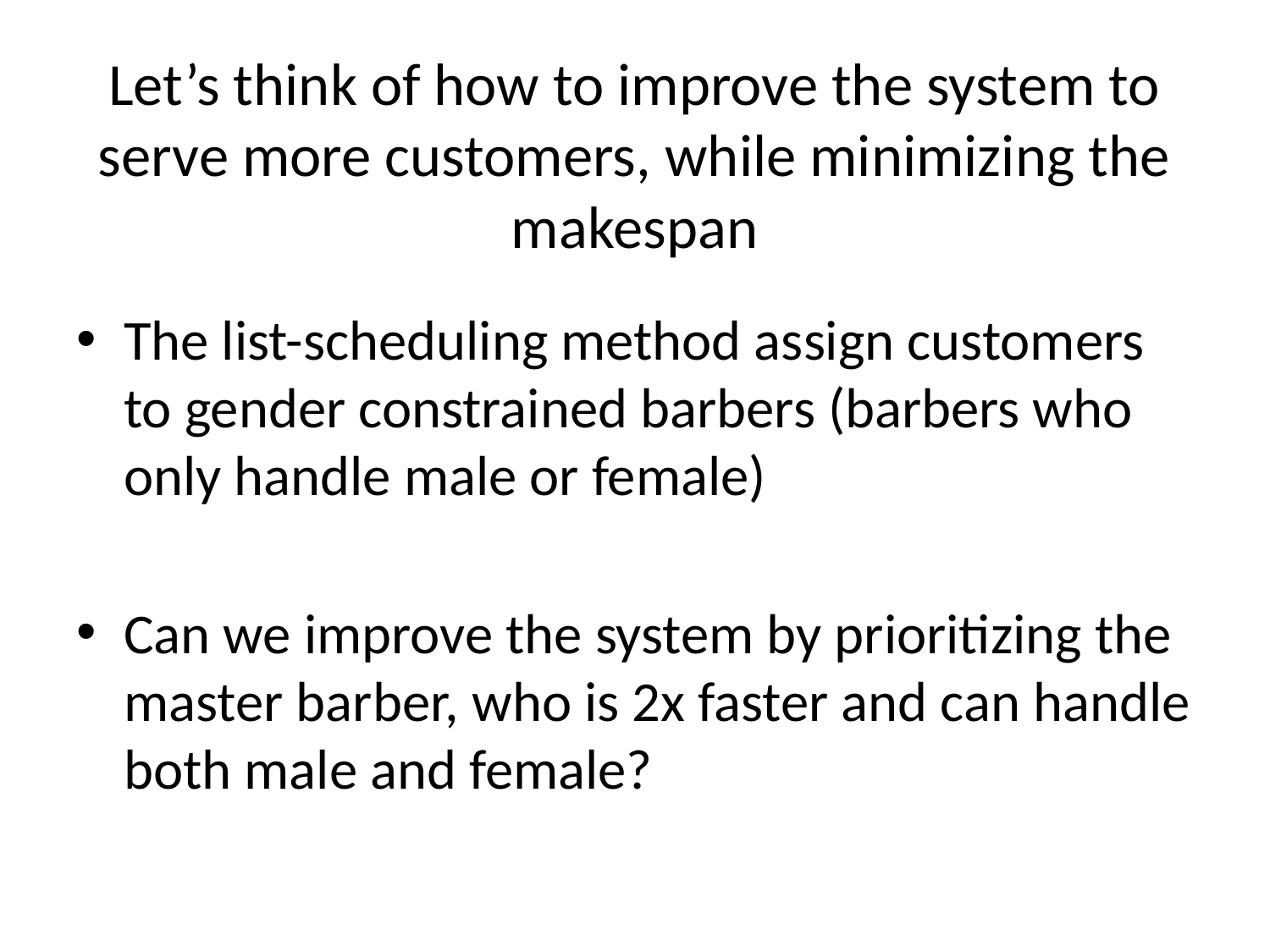

# Let’s think of how to improve the system to serve more customers, while minimizing the makespan
The list-scheduling method assign customers to gender constrained barbers (barbers who only handle male or female)

Can we improve the system by prioritizing the master barber, who is 2x faster and can handle both male and female?